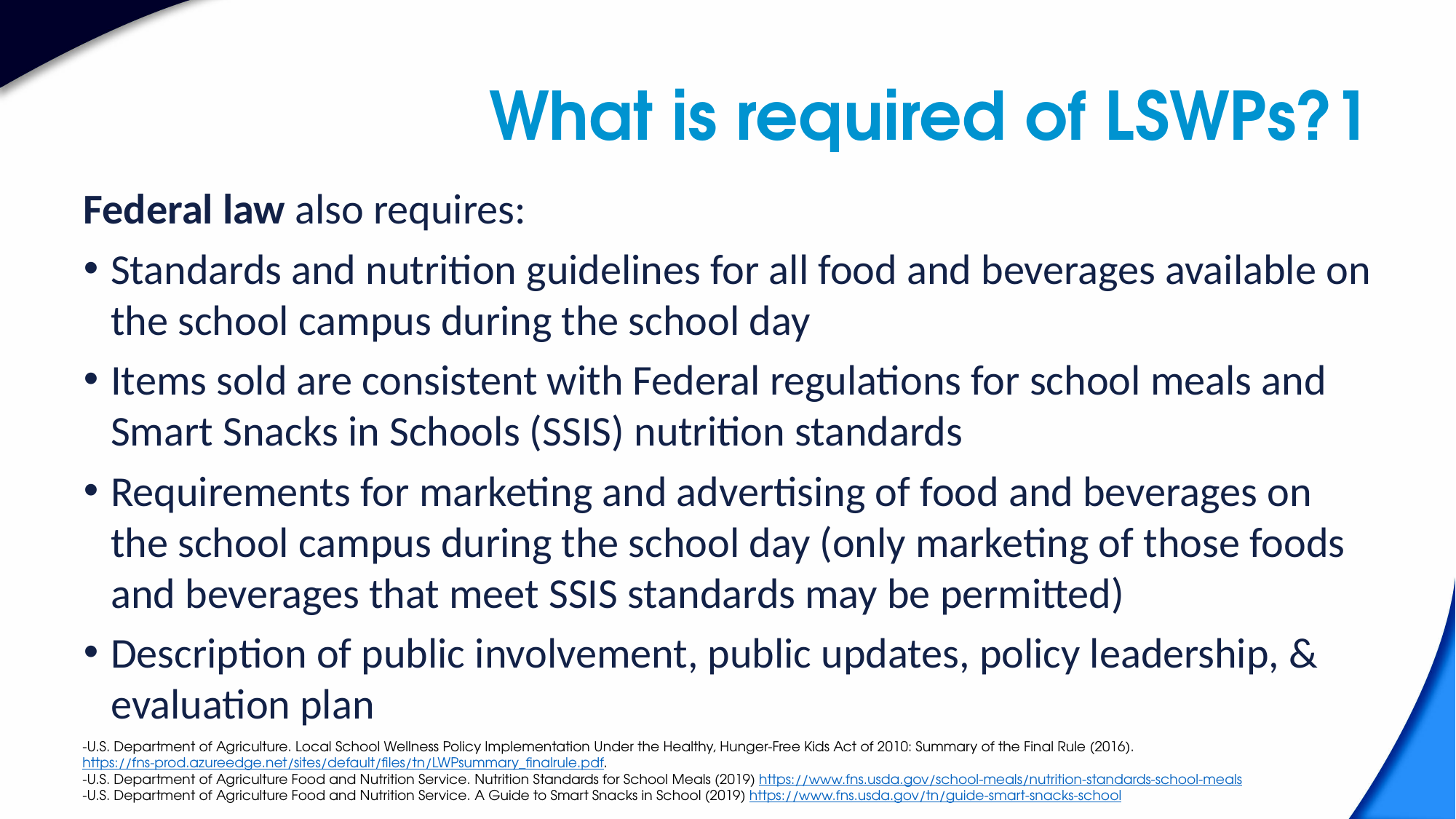

# What is required of LSWPs?1
Federal law also requires:
Standards and nutrition guidelines for all food and beverages available on the school campus during the school day
Items sold are consistent with Federal regulations for school meals and Smart Snacks in Schools (SSIS) nutrition standards
Requirements for marketing and advertising of food and beverages on the school campus during the school day (only marketing of those foods and beverages that meet SSIS standards may be permitted)
Description of public involvement, public updates, policy leadership, & evaluation plan
-U.S. Department of Agriculture. Local School Wellness Policy Implementation Under the Healthy, Hunger-Free Kids Act of 2010: Summary of the Final Rule (2016). https://fns-prod.azureedge.net/sites/default/files/tn/LWPsummary_finalrule.pdf.
-U.S. Department of Agriculture Food and Nutrition Service. Nutrition Standards for School Meals (2019) https://www.fns.usda.gov/school-meals/nutrition-standards-school-meals
-U.S. Department of Agriculture Food and Nutrition Service. A Guide to Smart Snacks in School (2019) https://www.fns.usda.gov/tn/guide-smart-snacks-school